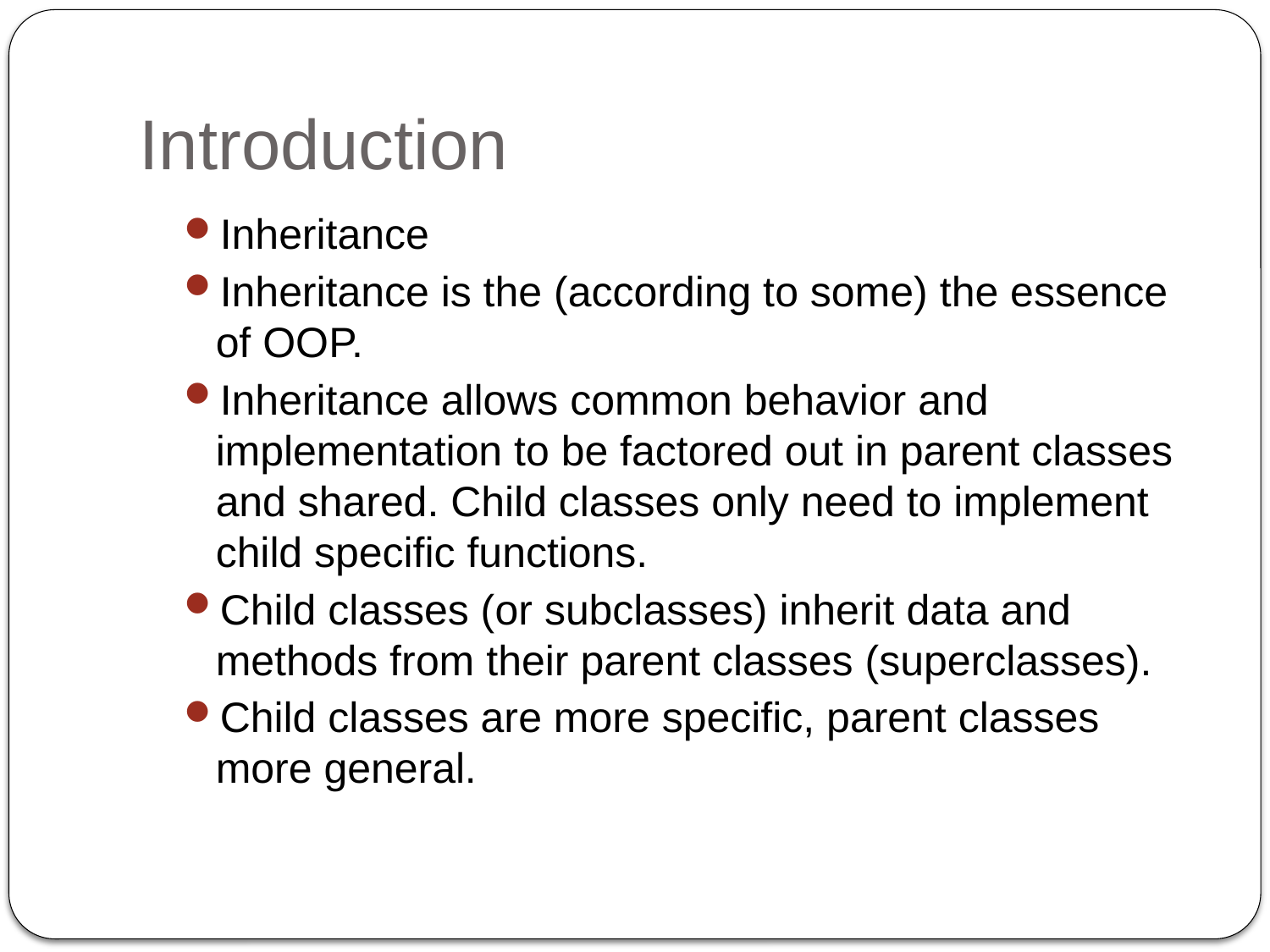

# Introduction
Inheritance
Inheritance is the (according to some) the essence of OOP.
Inheritance allows common behavior and implementation to be factored out in parent classes and shared. Child classes only need to implement child specific functions.
Child classes (or subclasses) inherit data and methods from their parent classes (superclasses).
Child classes are more specific, parent classes more general.